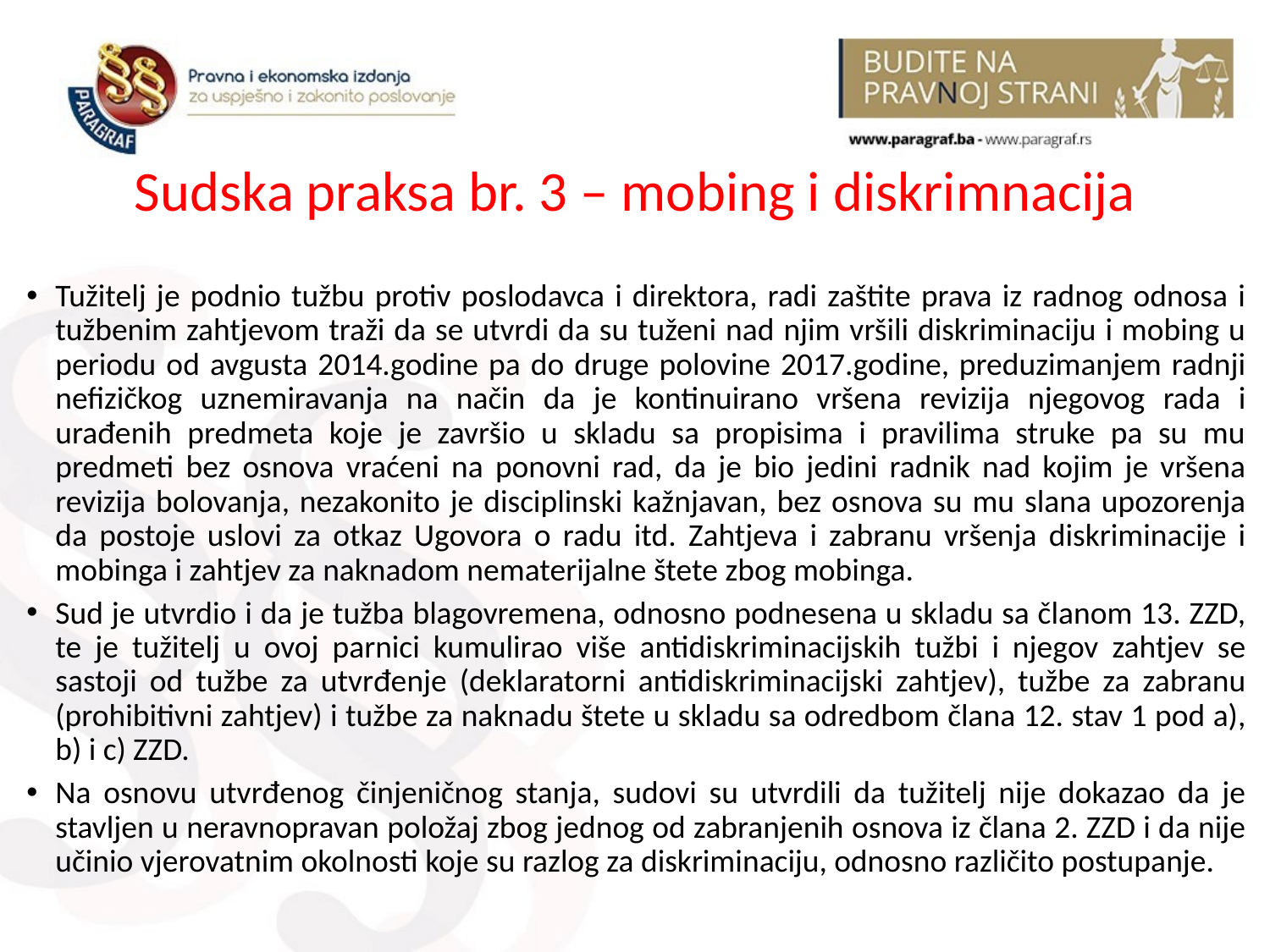

# Sudska praksa br. 3 – mobing i diskrimnacija

Tužitelj je podnio tužbu protiv poslodavca i direktora, radi zaštite prava iz radnog odnosa i tužbenim zahtjevom traži da se utvrdi da su tuženi nad njim vršili diskriminaciju i mobing u periodu od avgusta 2014.godine pa do druge polovine 2017.godine, preduzimanjem radnji nefizičkog uznemiravanja na način da je kontinuirano vršena revizija njegovog rada i urađenih predmeta koje je završio u skladu sa propisima i pravilima struke pa su mu predmeti bez osnova vraćeni na ponovni rad, da je bio jedini radnik nad kojim je vršena revizija bolovanja, nezakonito je disciplinski kažnjavan, bez osnova su mu slana upozorenja da postoje uslovi za otkaz Ugovora o radu itd. Zahtjeva i zabranu vršenja diskriminacije i mobinga i zahtjev za naknadom nematerijalne štete zbog mobinga.
Sud je utvrdio i da je tužba blagovremena, odnosno podnesena u skladu sa članom 13. ZZD, te je tužitelj u ovoj parnici kumulirao više antidiskriminacijskih tužbi i njegov zahtjev se sastoji od tužbe za utvrđenje (deklaratorni antidiskriminacijski zahtjev), tužbe za zabranu (prohibitivni zahtjev) i tužbe za naknadu štete u skladu sa odredbom člana 12. stav 1 pod a), b) i c) ZZD.
Na osnovu utvrđenog činjeničnog stanja, sudovi su utvrdili da tužitelj nije dokazao da je stavljen u neravnopravan položaj zbog jednog od zabranjenih osnova iz člana 2. ZZD i da nije učinio vjerovatnim okolnosti koje su razlog za diskriminaciju, odnosno različito postupanje.